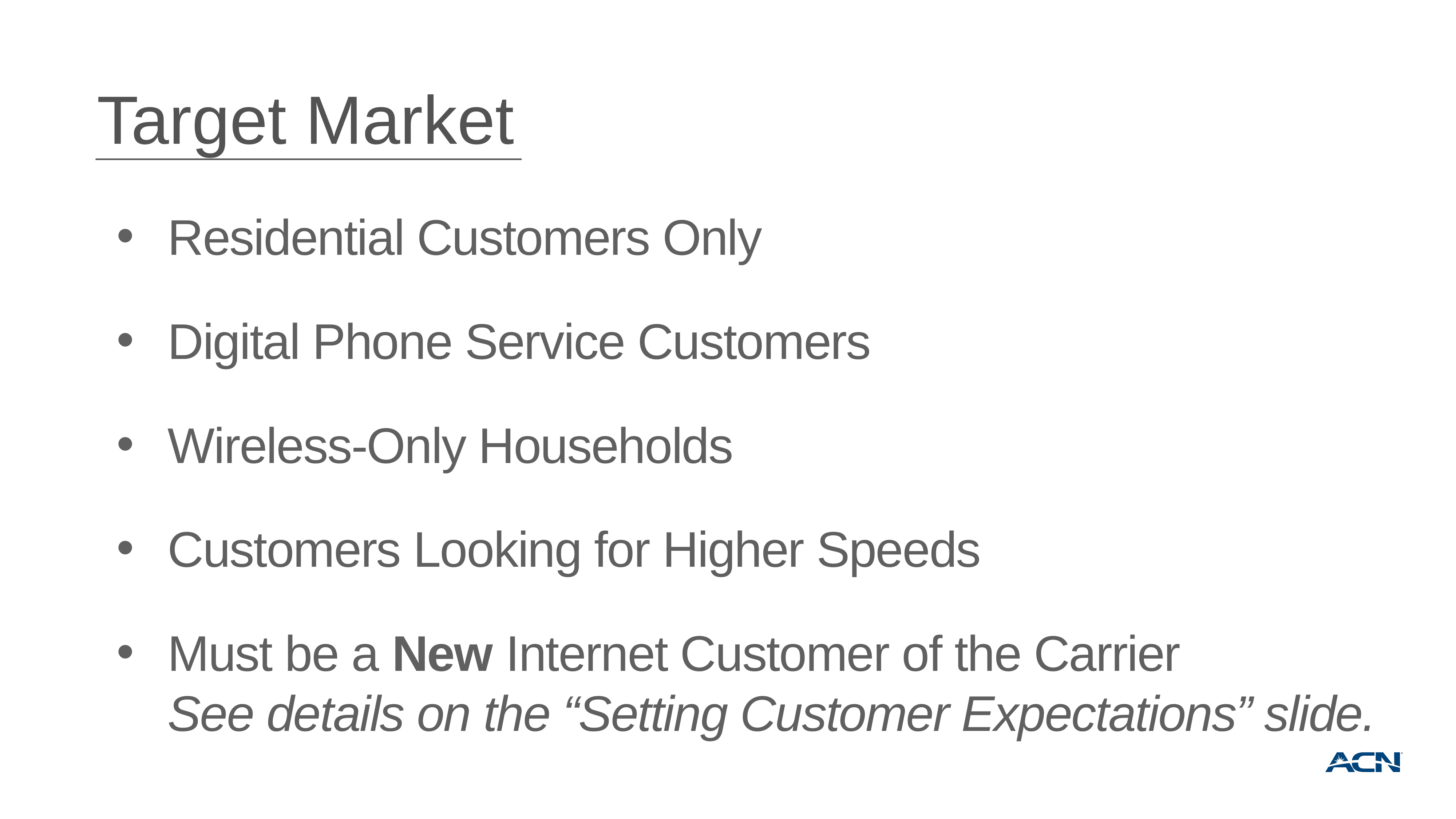

Target Market

Residential Customers Only
Digital Phone Service Customers
Wireless-Only Households
Customers Looking for Higher Speeds
Must be a New Internet Customer of the Carrier
See details on the “Setting Customer Expectations” slide.